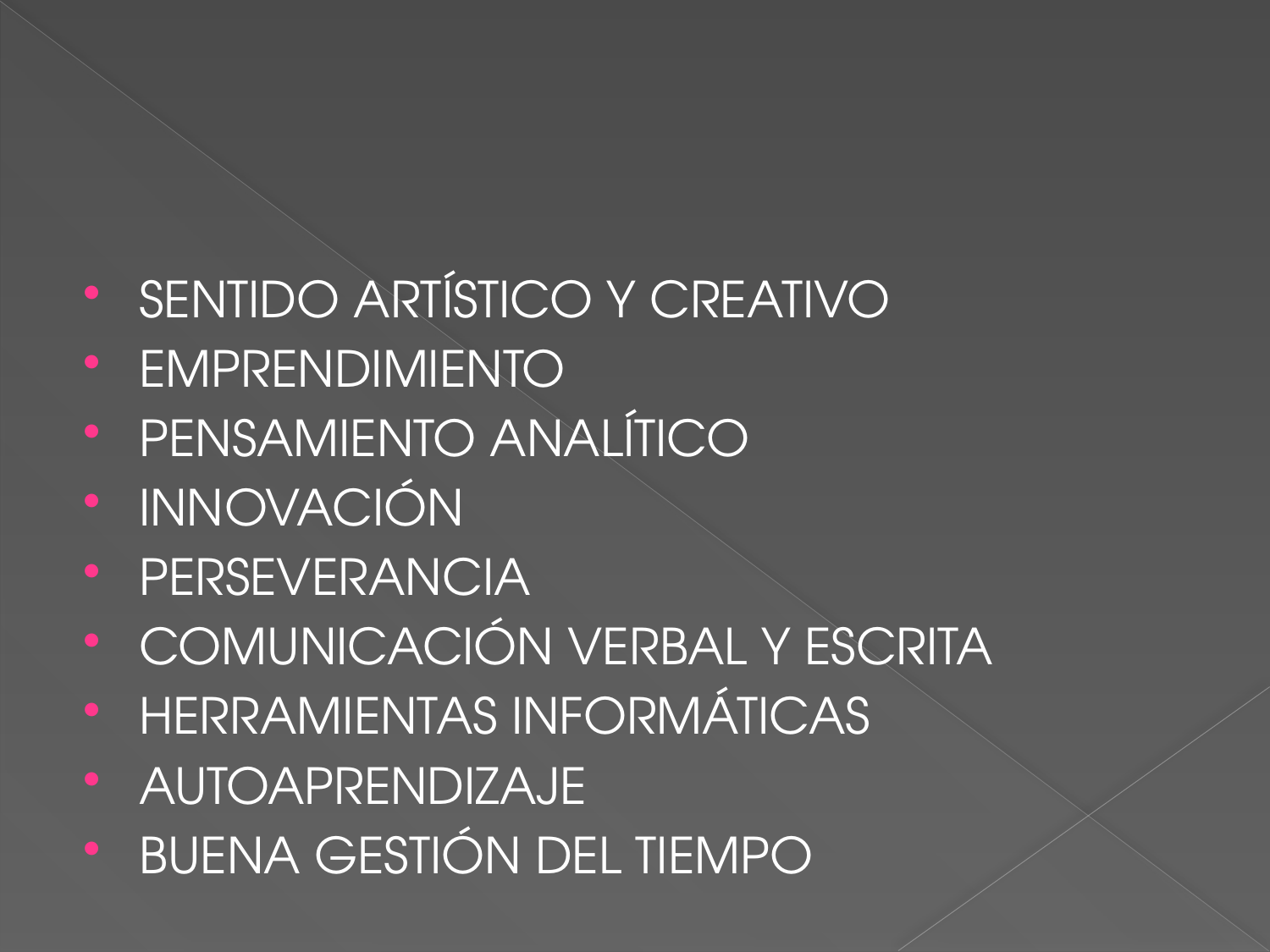

SENTIDO ARTÍSTICO Y CREATIVO
EMPRENDIMIENTO
PENSAMIENTO ANALÍTICO
INNOVACIÓN
PERSEVERANCIA
COMUNICACIÓN VERBAL Y ESCRITA
HERRAMIENTAS INFORMÁTICAS
AUTOAPRENDIZAJE
BUENA GESTIÓN DEL TIEMPO